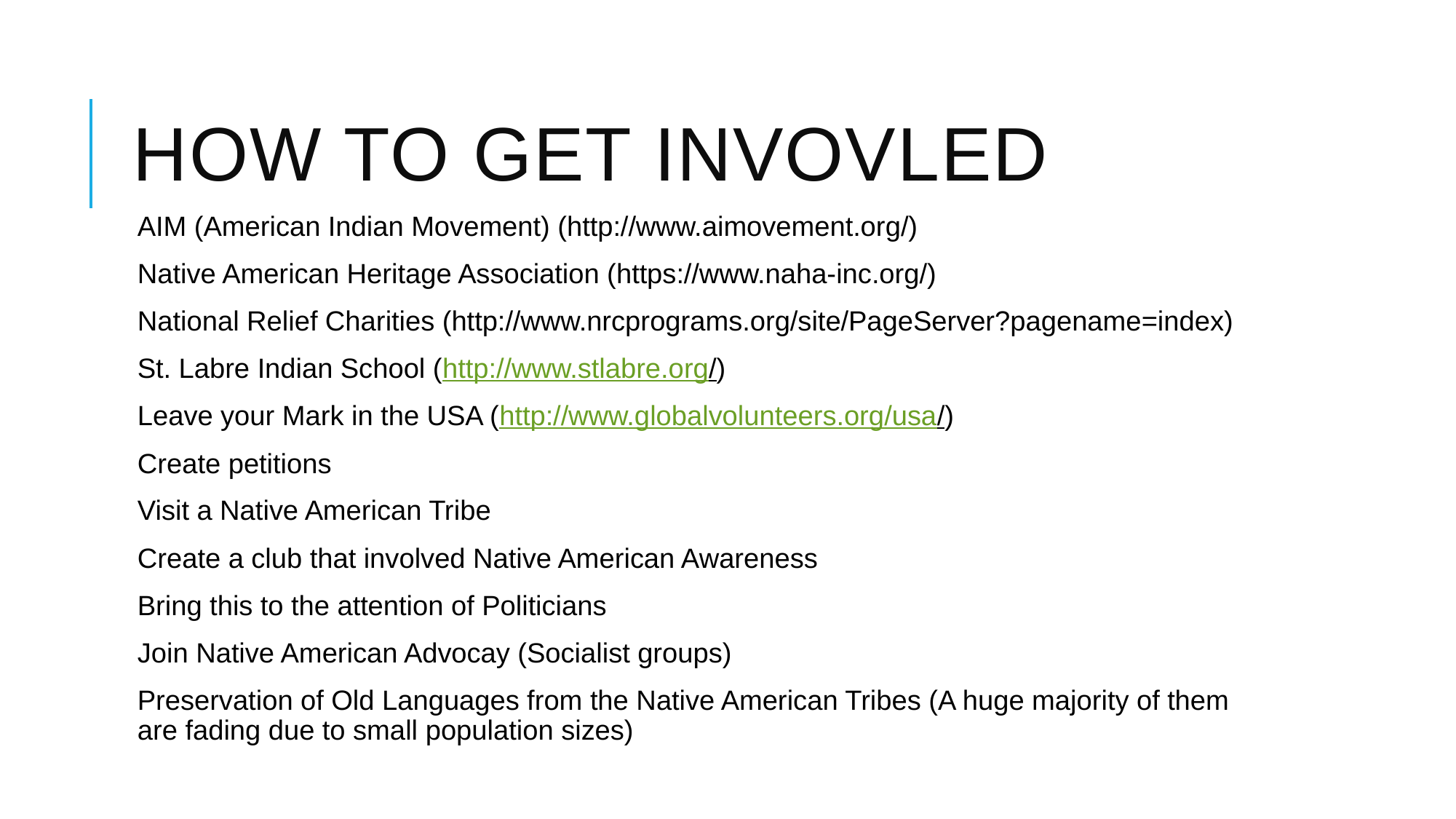

# How to Get Invovled
AIM (American Indian Movement) (http://www.aimovement.org/)
Native American Heritage Association (https://www.naha-inc.org/)
National Relief Charities (http://www.nrcprograms.org/site/PageServer?pagename=index)
St. Labre Indian School (http://www.stlabre.org/)
Leave your Mark in the USA (http://www.globalvolunteers.org/usa/)
Create petitions
Visit a Native American Tribe
Create a club that involved Native American Awareness
Bring this to the attention of Politicians
Join Native American Advocay (Socialist groups)
Preservation of Old Languages from the Native American Tribes (A huge majority of them are fading due to small population sizes)